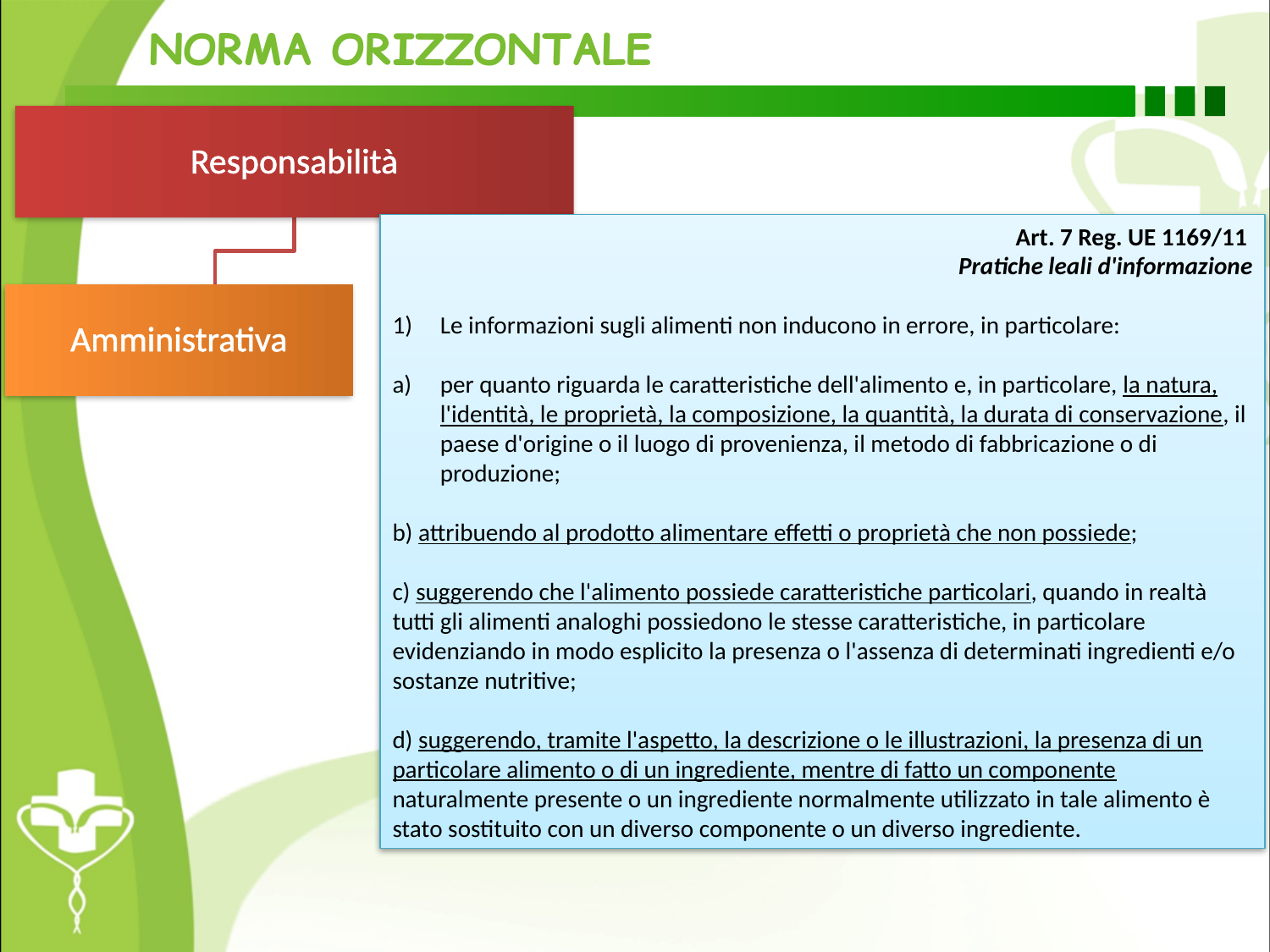

Responsabilità

Amministrativa
NORMA ORIZZONTALE

Art. 7 Reg. UE 1169/11
Pratiche leali d'informazione

Le informazioni sugli alimenti non inducono in errore, in particolare:

per quanto riguarda le caratteristiche dell'alimento e, in particolare, la natura, l'identità, le proprietà, la composizione, la quantità, la durata di conservazione, il paese d'origine o il luogo di provenienza, il metodo di fabbricazione o di produzione;

b) attribuendo al prodotto alimentare effetti o proprietà che non possiede;

c) suggerendo che l'alimento possiede caratteristiche particolari, quando in realtà tutti gli alimenti analoghi possiedono le stesse caratteristiche, in particolare evidenziando in modo esplicito la presenza o l'assenza di determinati ingredienti e/o sostanze nutritive;

d) suggerendo, tramite l'aspetto, la descrizione o le illustrazioni, la presenza di un particolare alimento o di un ingrediente, mentre di fatto un componente naturalmente presente o un ingrediente normalmente utilizzato in tale alimento è stato sostituito con un diverso componente o un diverso ingrediente.